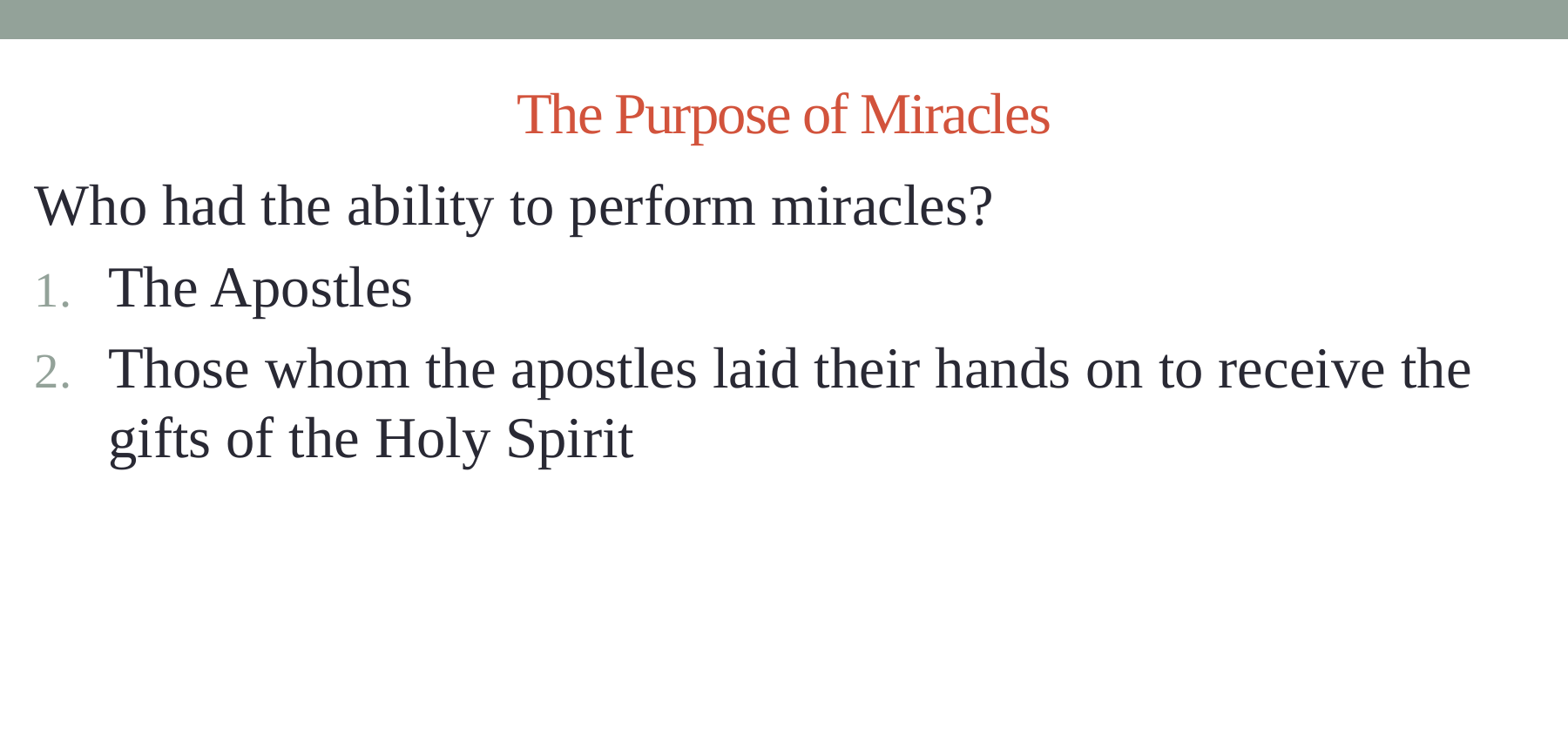

# The Purpose of Miracles
Who had the ability to perform miracles?
The Apostles
Those whom the apostles laid their hands on to receive the gifts of the Holy Spirit